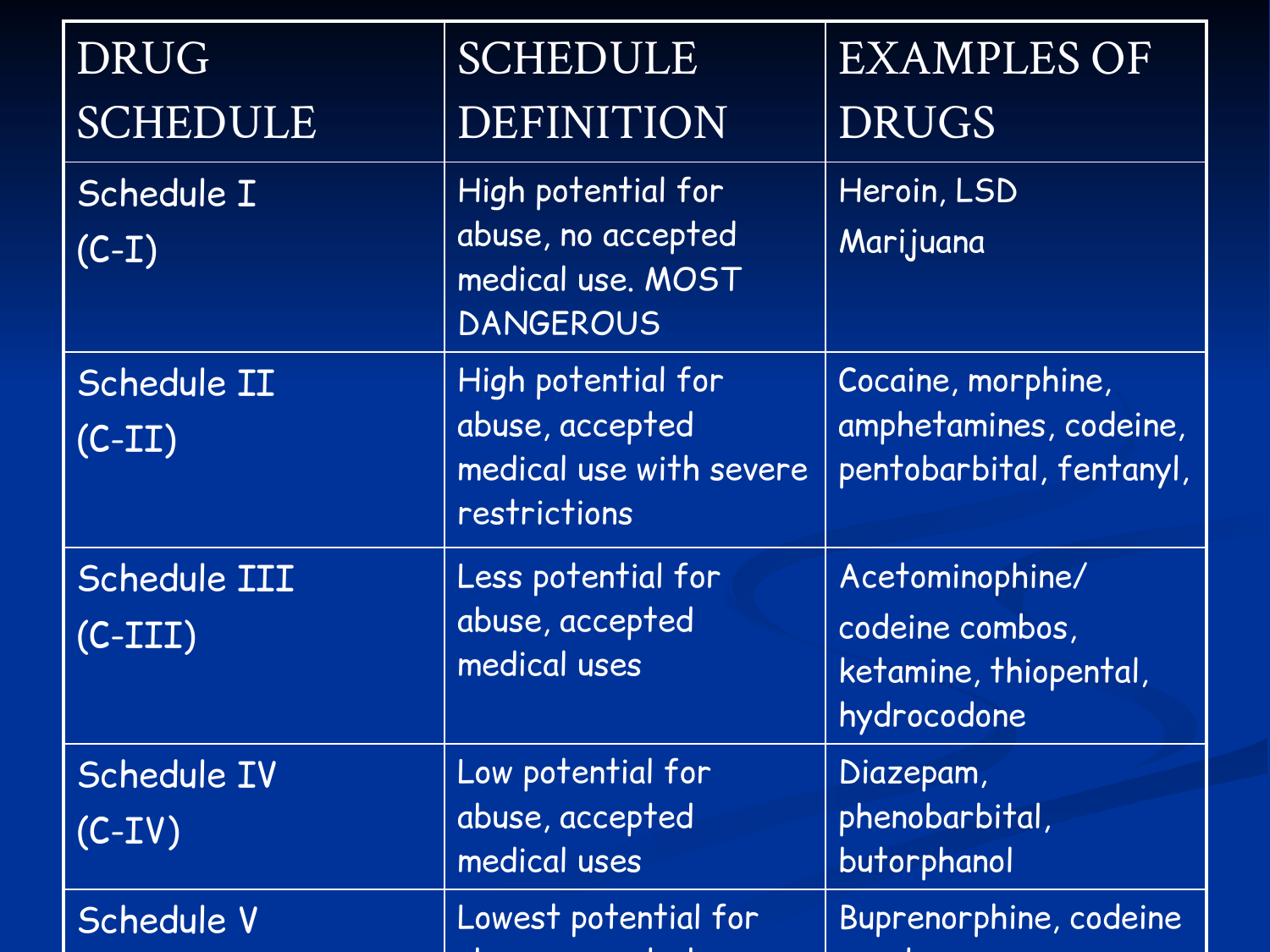

| DRUG SCHEDULE | SCHEDULE DEFINITION | EXAMPLES OF DRUGS |
| --- | --- | --- |
| Schedule I (C-I) | High potential for abuse, no accepted medical use. MOST DANGEROUS | Heroin, LSD Marijuana |
| Schedule II (C-II) | High potential for abuse, accepted medical use with severe restrictions | Cocaine, morphine, amphetamines, codeine, pentobarbital, fentanyl, |
| Schedule III (C-III) | Less potential for abuse, accepted medical uses | Acetominophine/ codeine combos, ketamine, thiopental, hydrocodone |
| Schedule IV (C-IV) | Low potential for abuse, accepted medical uses | Diazepam, phenobarbital, butorphanol |
| Schedule V (C-V) | Lowest potential for abuse, accepted medical uses | Buprenorphine, codeine cough syrups |